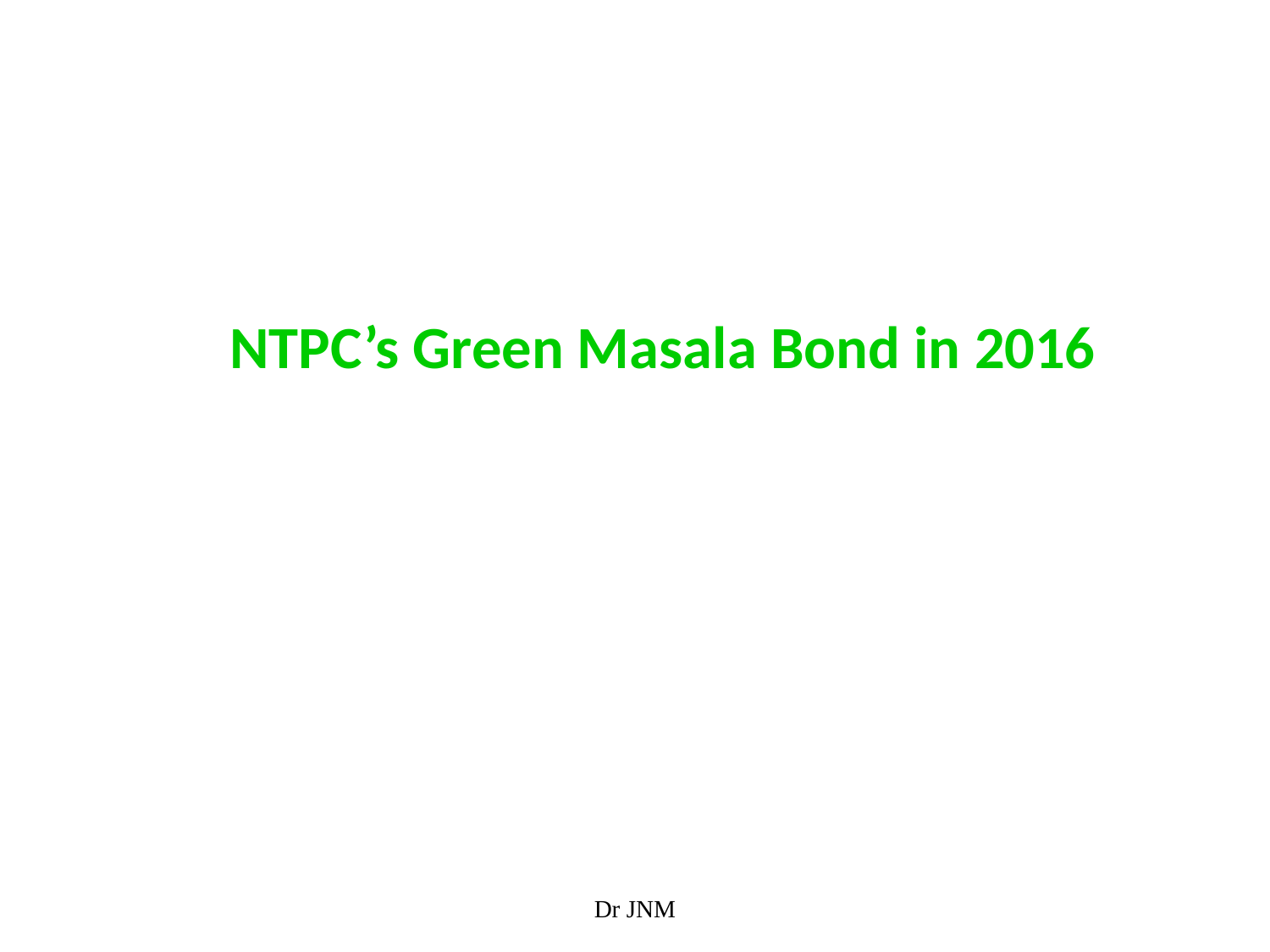

# NTPC’s Green Masala Bond in 2016
Dr JNM